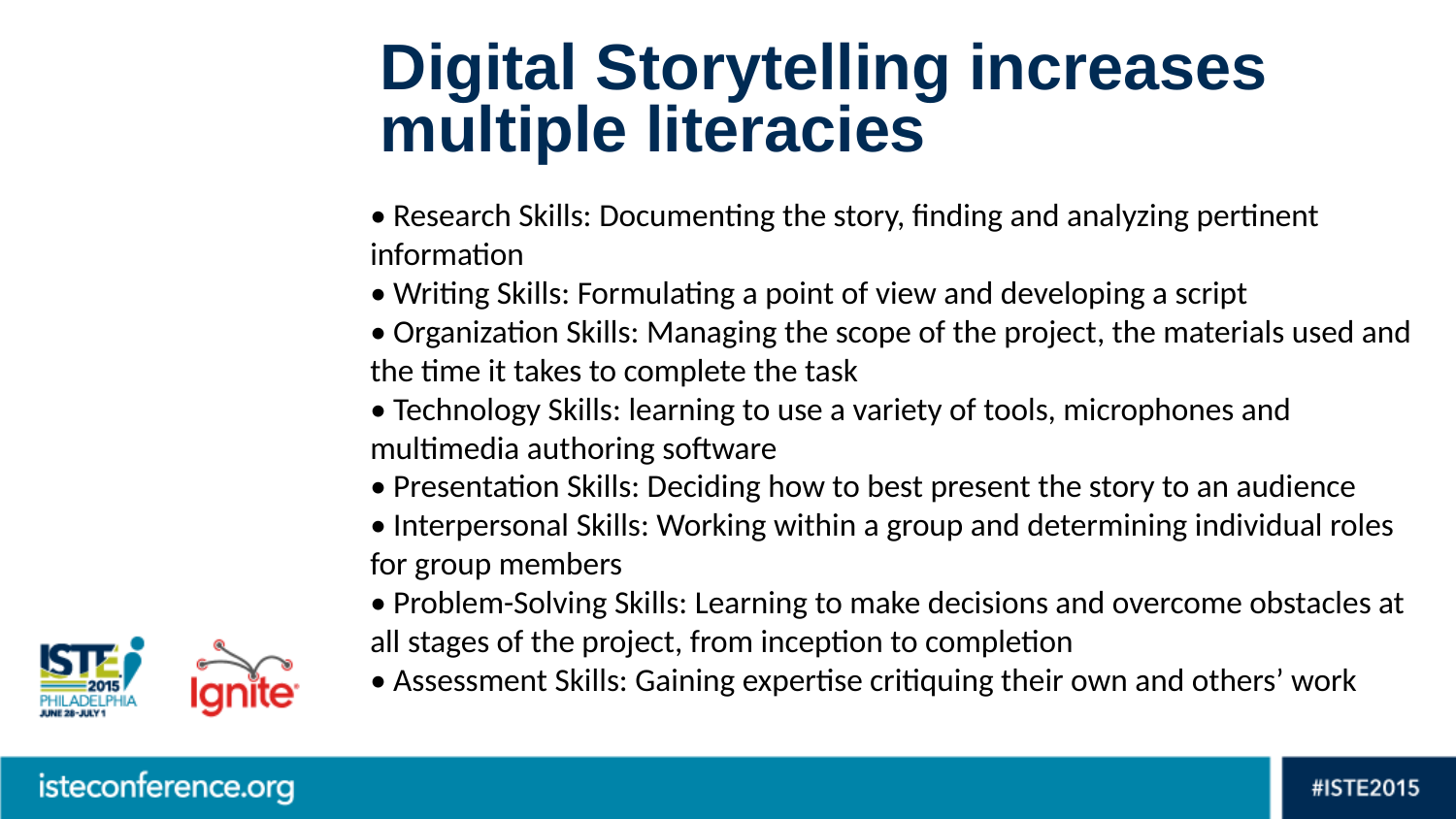

# Digital Storytelling increases multiple literacies
• Research Skills: Documenting the story, finding and analyzing pertinent
information
• Writing Skills: Formulating a point of view and developing a script
• Organization Skills: Managing the scope of the project, the materials used and
the time it takes to complete the task
• Technology Skills: learning to use a variety of tools, microphones and multimedia authoring software
• Presentation Skills: Deciding how to best present the story to an audience
• Interpersonal Skills: Working within a group and determining individual roles
for group members
• Problem-Solving Skills: Learning to make decisions and overcome obstacles at
all stages of the project, from inception to completion
• Assessment Skills: Gaining expertise critiquing their own and others’ work